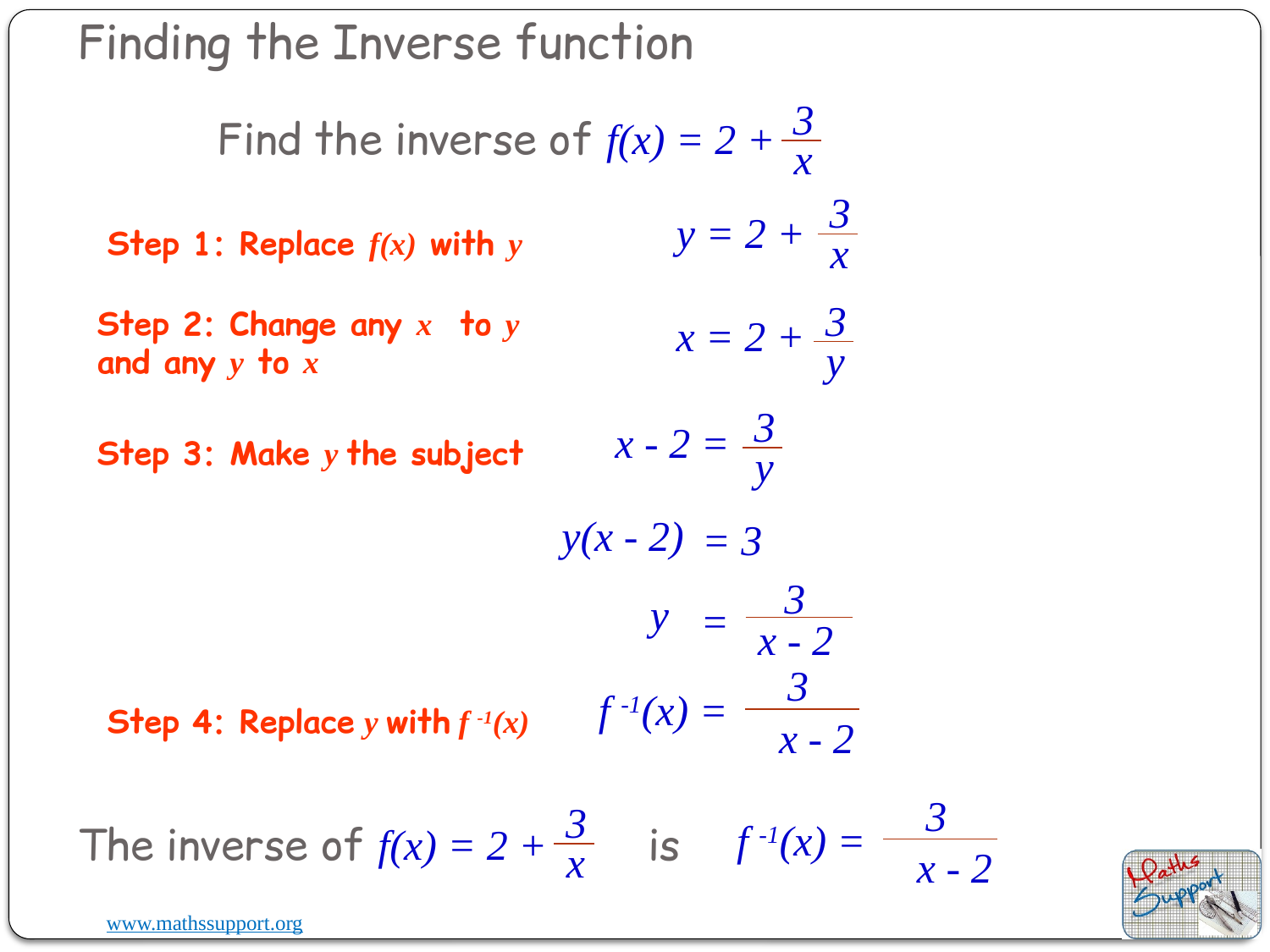

Finding the Inverse function
3
x
Find the inverse of f(x) = 2 +
3
y = 2 +
x
Step 1: Replace f(x) with y
3
x = 2 +
y
Step 2: Change any x  to y  and any y to x
3
x - 2 =
y
Step 3: Make y the subject
y(x - 2)
= 3
 3
  y
x - 2
=
3
f -1(x) =
 x - 2
Step 4: Replace y with f -1(x)
3
f -1(x) =
 x - 2
3
x
is
The inverse of f(x) = 2 +